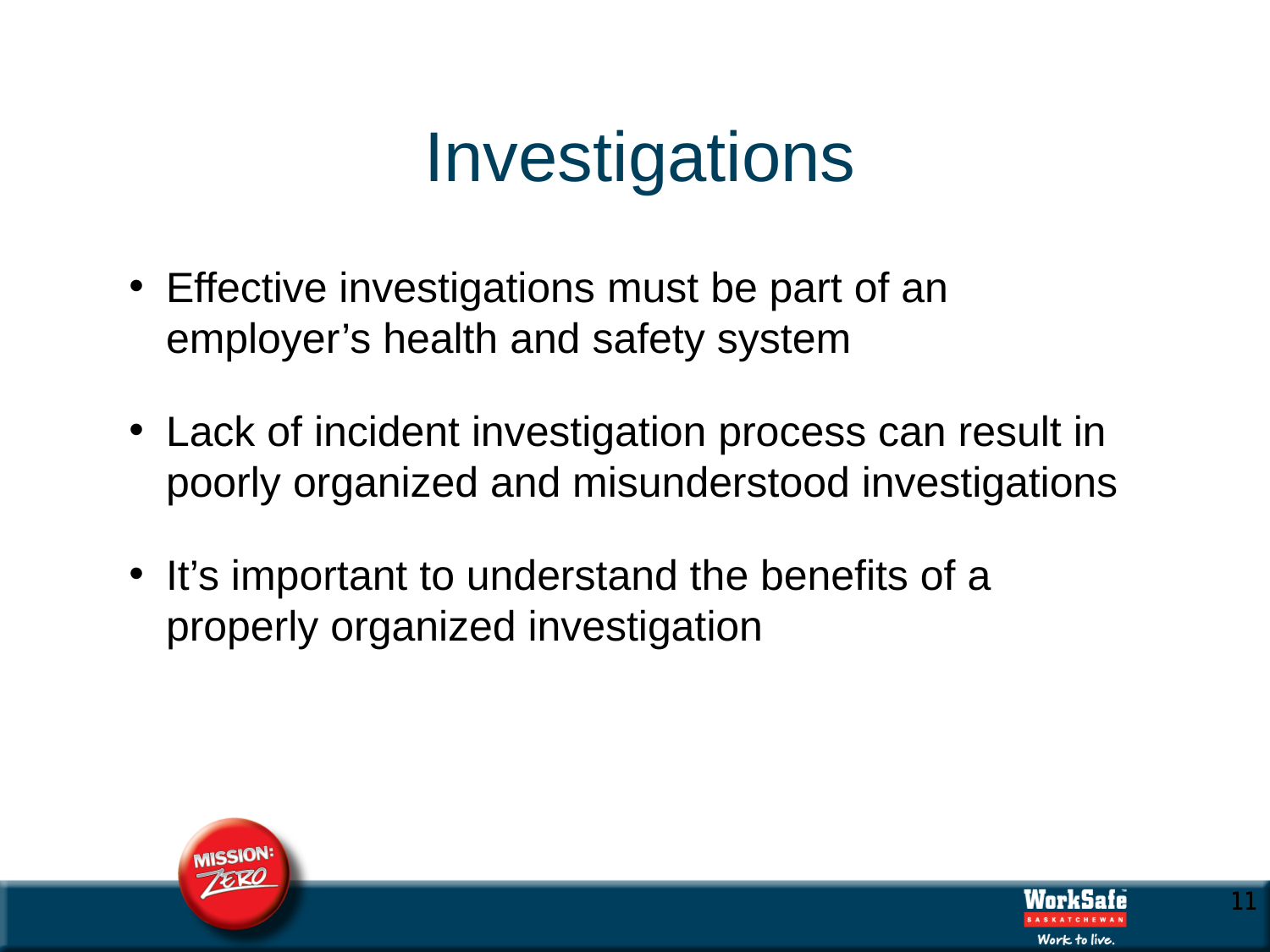

# Investigations
Effective investigations must be part of an employer’s health and safety system
Lack of incident investigation process can result in poorly organized and misunderstood investigations
It’s important to understand the benefits of a properly organized investigation